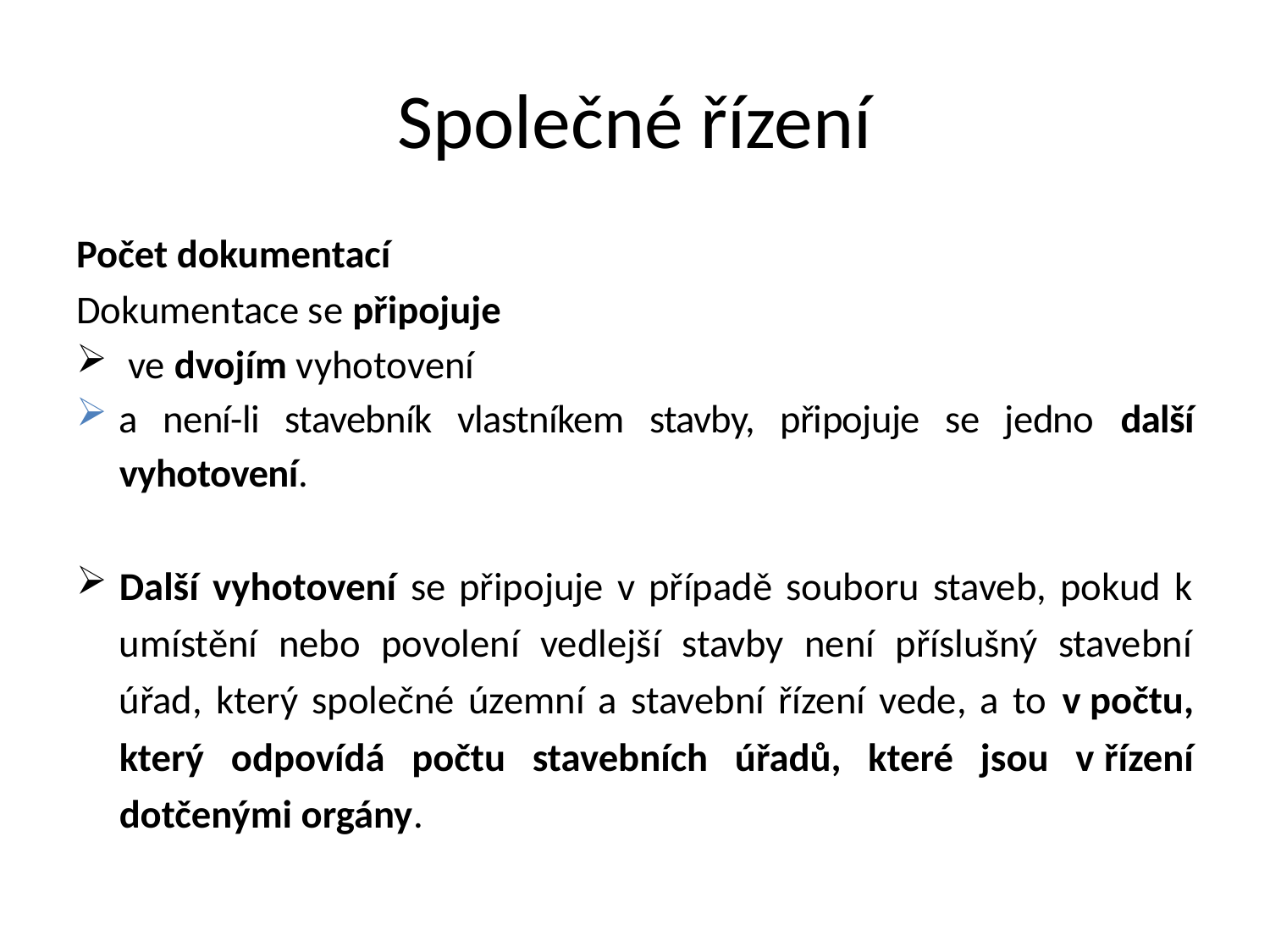

# Společné řízení
Počet dokumentací
Dokumentace se připojuje
 ve dvojím vyhotovení
a není-li stavebník vlastníkem stavby, připojuje se jedno další vyhotovení.

Další vyhotovení se připojuje v případě souboru staveb, pokud k umístění nebo povolení vedlejší stavby není příslušný stavební úřad, který společné územní a stavební řízení vede, a to v počtu, který odpovídá počtu stavebních úřadů, které jsou v řízení dotčenými orgány.